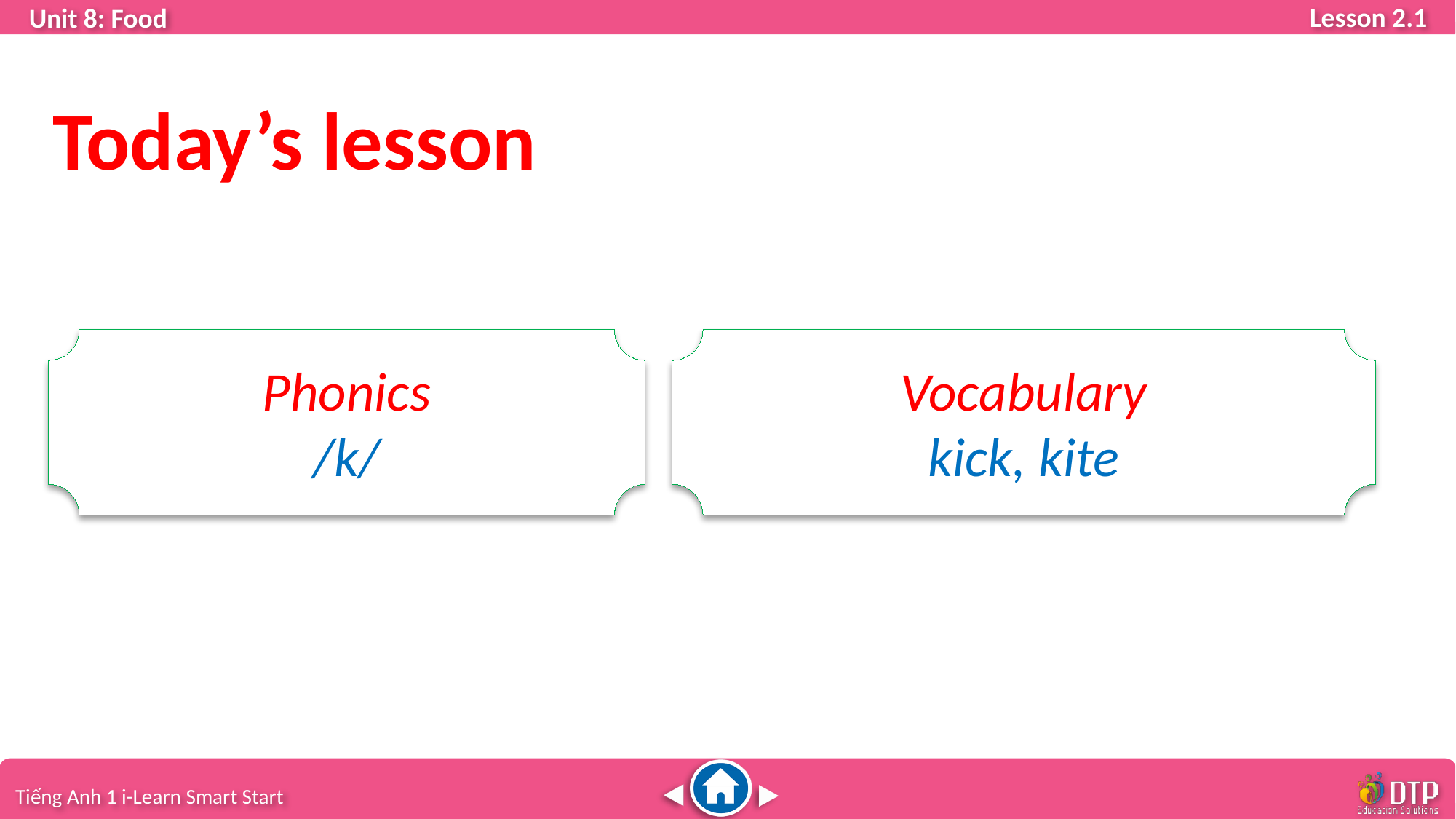

Today’s lesson
Phonics
/k/
Vocabulary
kick, kite